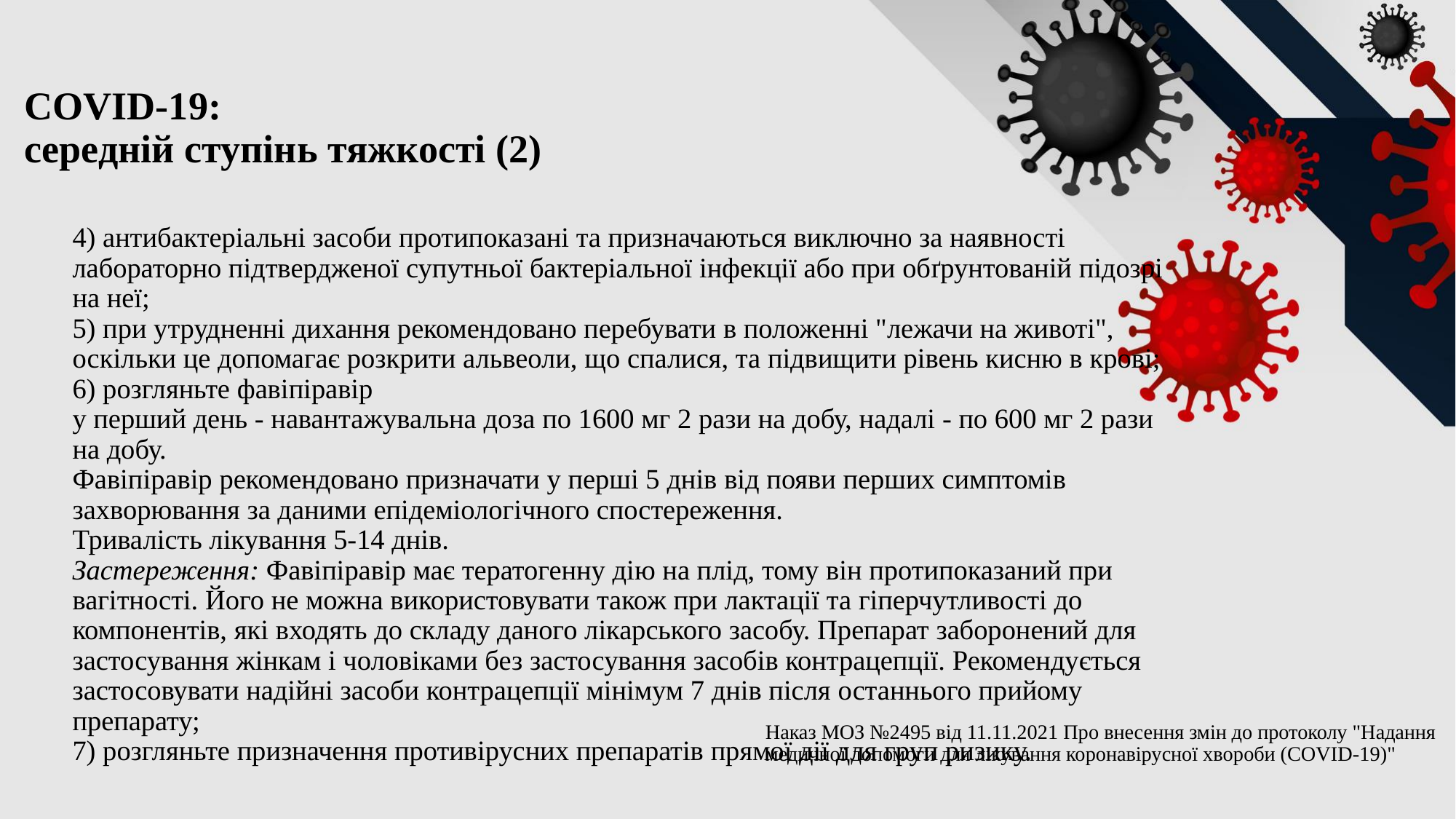

# COVID-19: середній ступінь тяжкості (2)
4) антибактеріальні засоби протипоказані та призначаються виключно за наявності лабораторно підтвердженої супутньої бактеріальної інфекції або при обґрунтованій підозрі на неї;
5) при утрудненні дихання рекомендовано перебувати в положенні "лежачи на животі", оскільки це допомагає розкрити альвеоли, що спалися, та підвищити рівень кисню в крові;
6) розгляньте фавіпіравір
у перший день - навантажувальна доза по 1600 мг 2 рази на добу, надалі - по 600 мг 2 рази на добу.
Фавіпіравір рекомендовано призначати у перші 5 днів від появи перших симптомів захворювання за даними епідеміологічного спостереження.
Тривалість лікування 5-14 днів.
Застереження: Фавіпіравір має тератогенну дію на плід, тому він протипоказаний при вагітності. Його не можна використовувати також при лактації та гіперчутливості до компонентів, які входять до складу даного лікарського засобу. Препарат заборонений для застосування жінкам і чоловіками без застосування засобів контрацепції. Рекомендується застосовувати надійні засоби контрацепції мінімум 7 днів після останнього прийому препарату;
7) розгляньте призначення противірусних препаратів прямої дії для груп ризику.
Наказ МОЗ №2495 від 11.11.2021 Про внесення змін до протоколу "Надання медичної допомоги для лікування коронавірусної хвороби (COVID-19)"